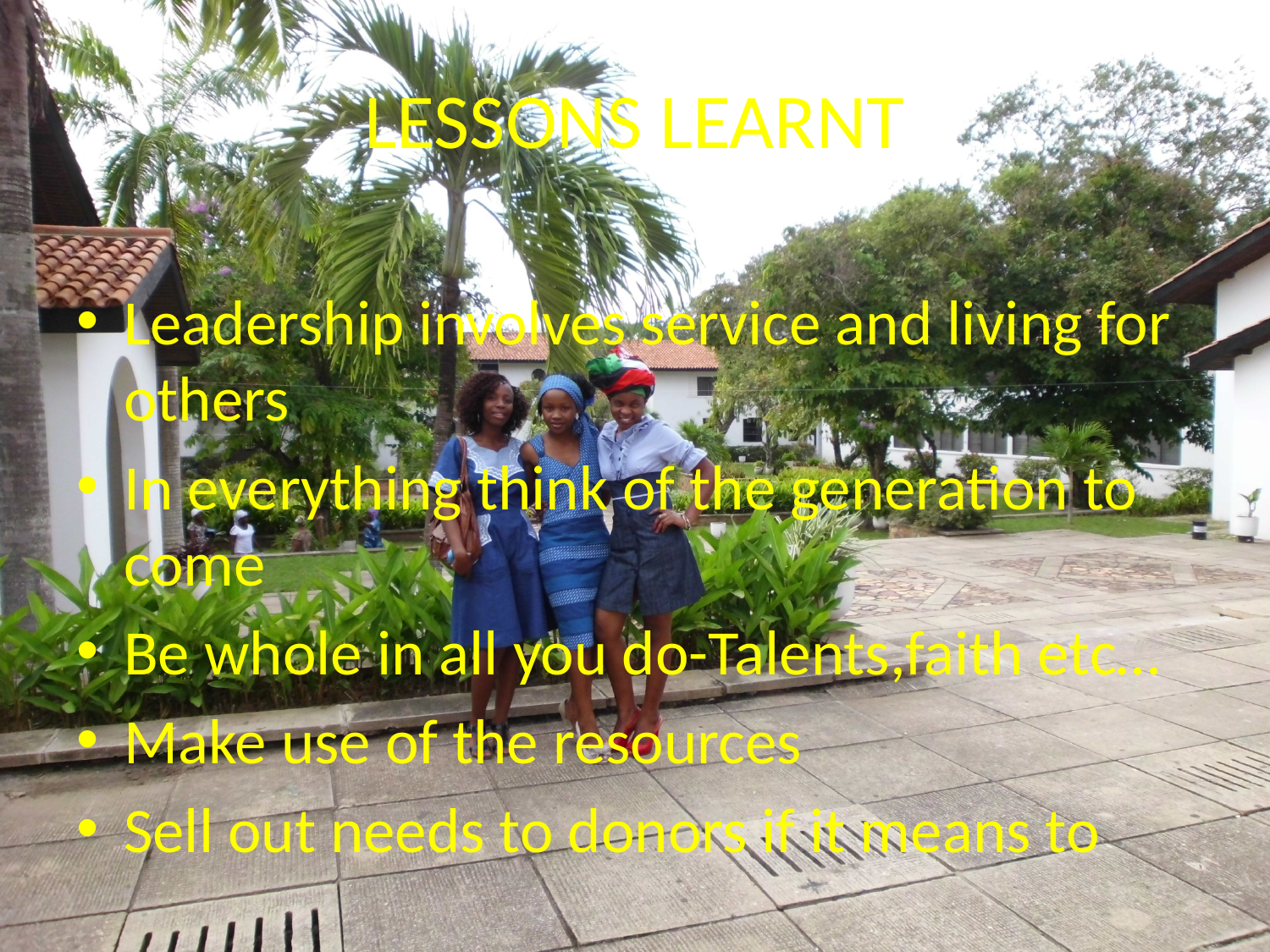

# LESSONS LEARNT
Leadership involves service and living for others
In everything think of the generation to come
Be whole in all you do-Talents,faith etc…
Make use of the resources
Sell out needs to donors if it means to